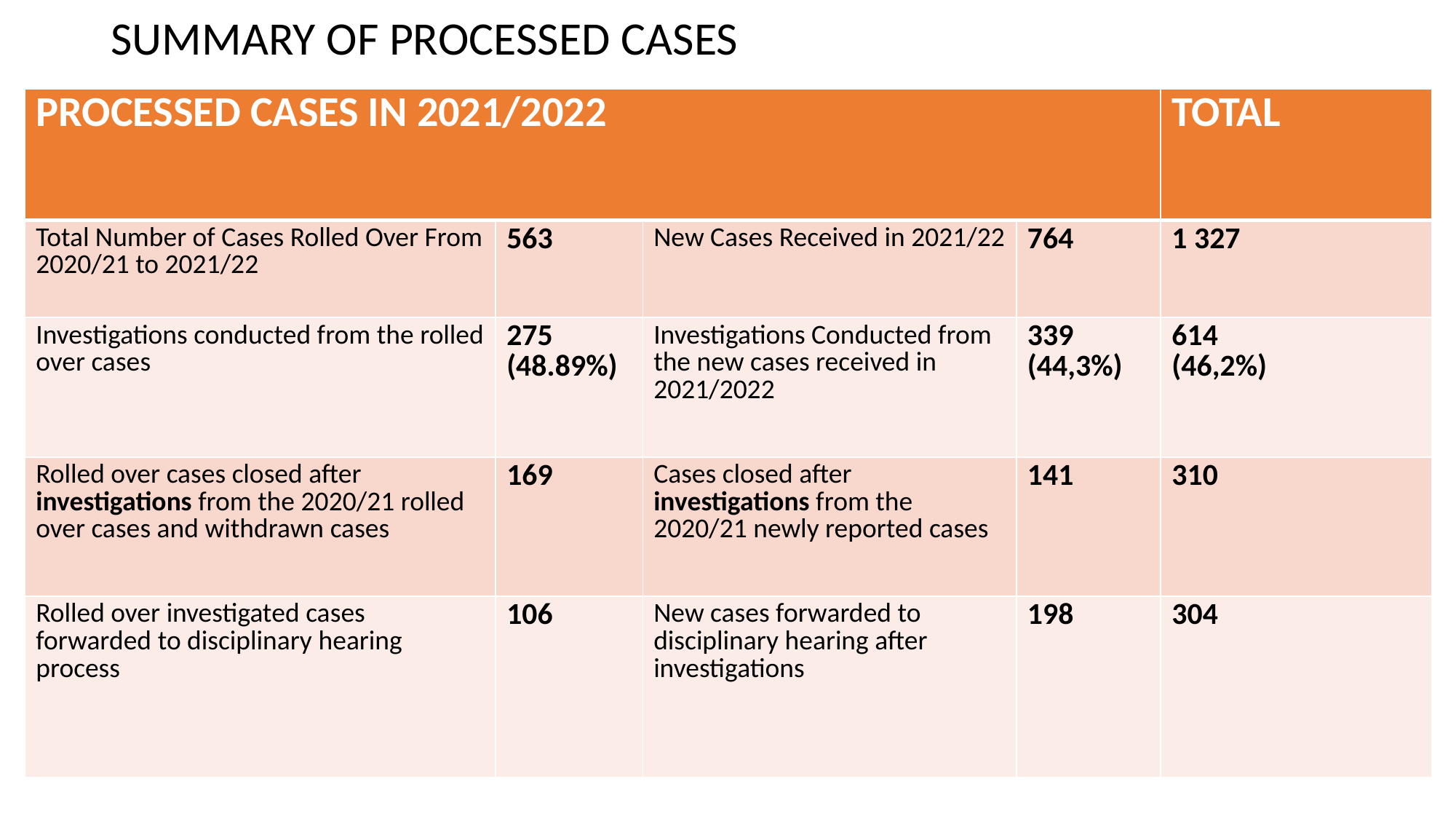

# SUMMARY OF PROCESSED CASES
| PROCESSED CASES IN 2021/2022 |  |  |  | TOTAL |
| --- | --- | --- | --- | --- |
| Total Number of Cases Rolled Over From 2020/21 to 2021/22 | 563 | New Cases Received in 2021/22 | 764 | 1 327 |
| Investigations conducted from the rolled over cases | 275 (48.89%) | Investigations Conducted from the new cases received in 2021/2022 | 339 (44,3%) | 614 (46,2%) |
| Rolled over cases closed after investigations from the 2020/21 rolled over cases and withdrawn cases | 169 | Cases closed after investigations from the 2020/21 newly reported cases | 141 | 310 |
| Rolled over investigated cases forwarded to disciplinary hearing process | 106 | New cases forwarded to disciplinary hearing after investigations | 198 | 304 |